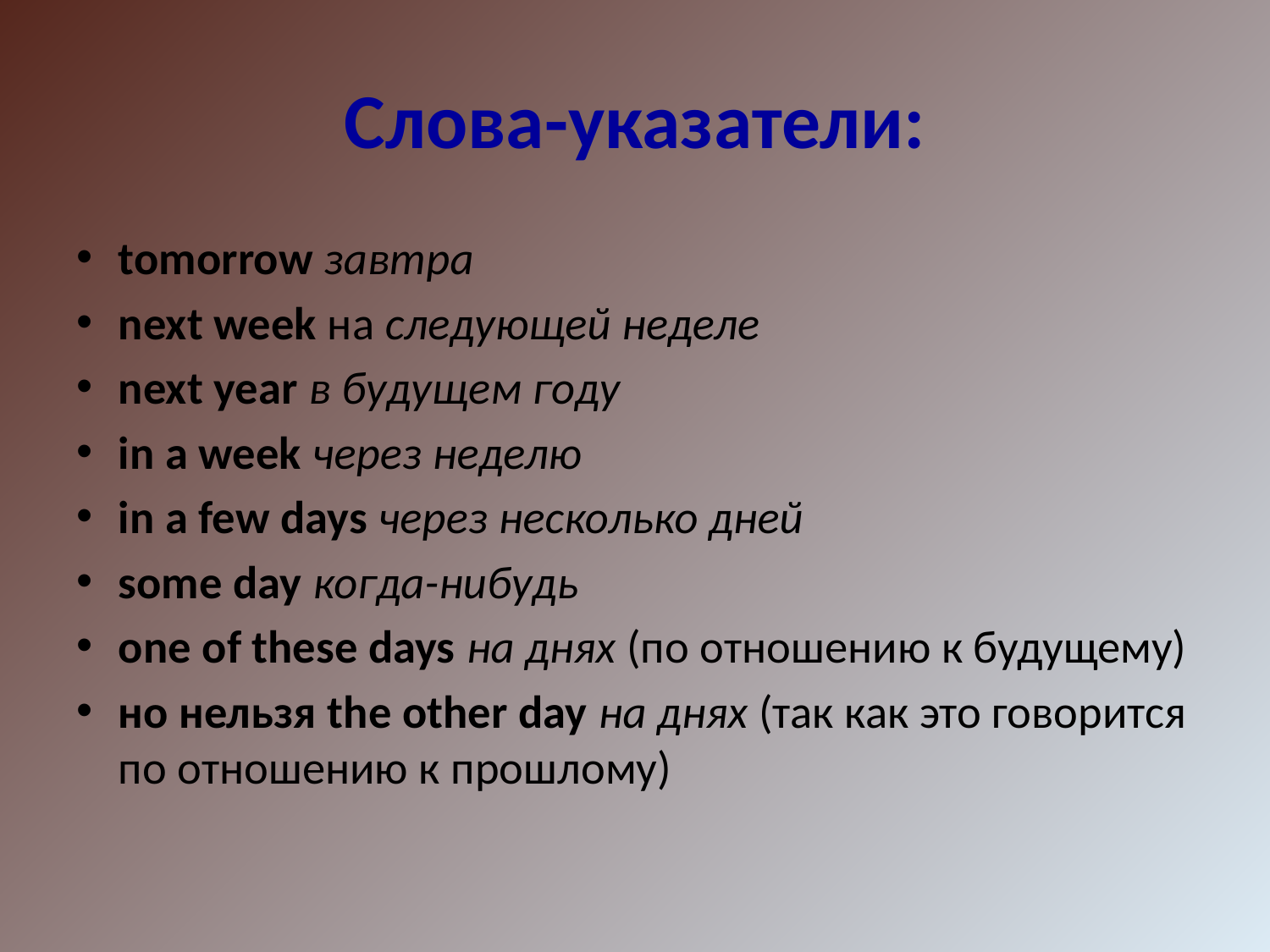

# Слова-указатели:
tomorrow завтра
next week на следующей неделе
next year в будущем году
in a week через неделю
in a few days через несколько дней
some day когда-нибудь
one of these days на днях (по отношению к будущему)
но нельзя the other day на днях (так как это говорится по отношению к прошлому)